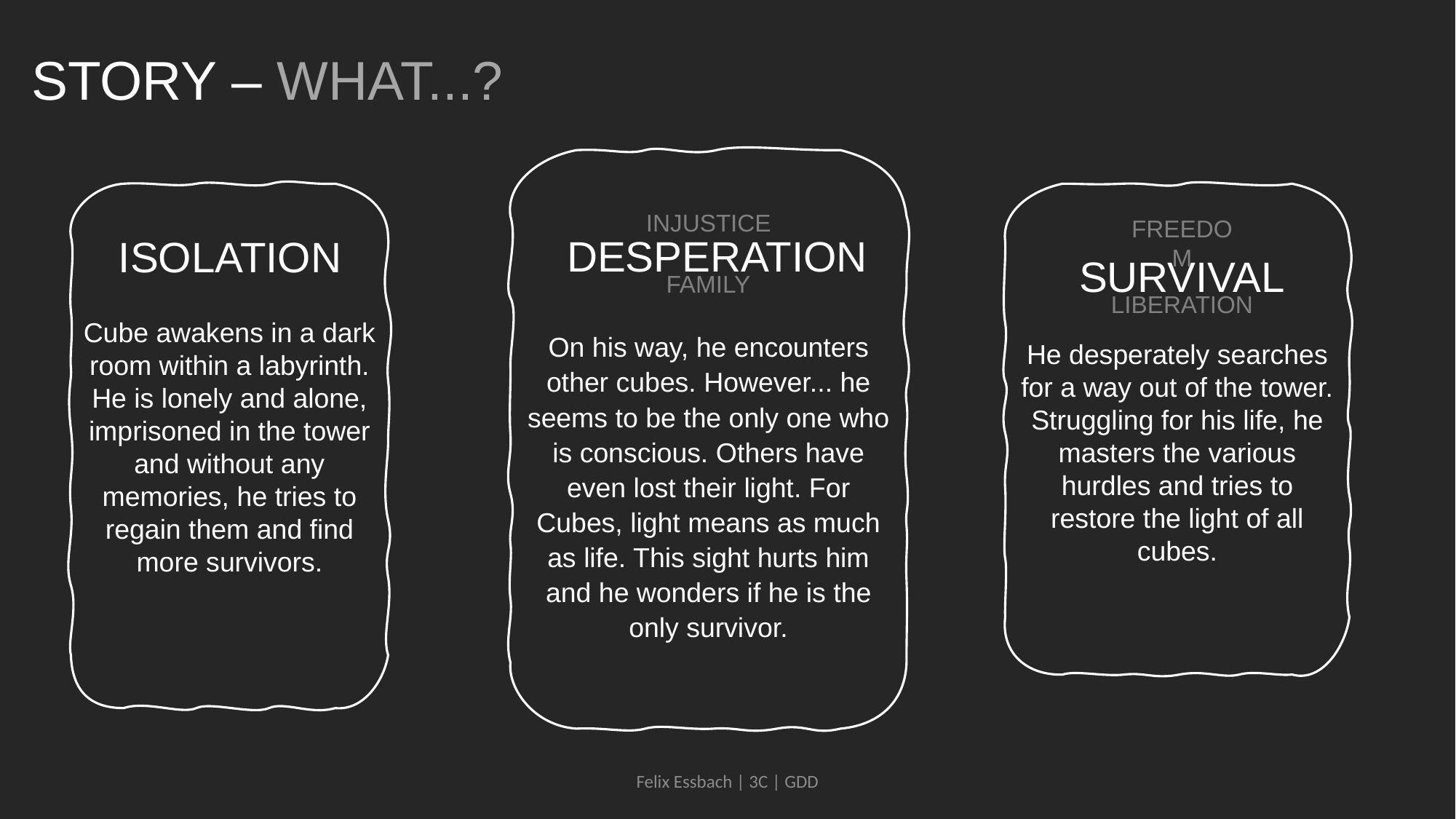

STORY – WHAT...?

On his way, he encounters other cubes. However... he seems to be the only one who is conscious. Others have even lost their light. For Cubes, light means as much as life. This sight hurts him and he wonders if he is the only survivor.

Cube awakens in a dark room within a labyrinth. He is lonely and alone, imprisoned in the tower and without any memories, he tries to regain them and find more survivors.

He desperately searches for a way out of the tower. Struggling for his life, he masters the various hurdles and tries to restore the light of all cubes.

INJUSTICE
FREEDOM
DESPERATION
ISOLATION
SURVIVAL
FAMILY
LIBERATION
Felix Essbach | 3C | GDD